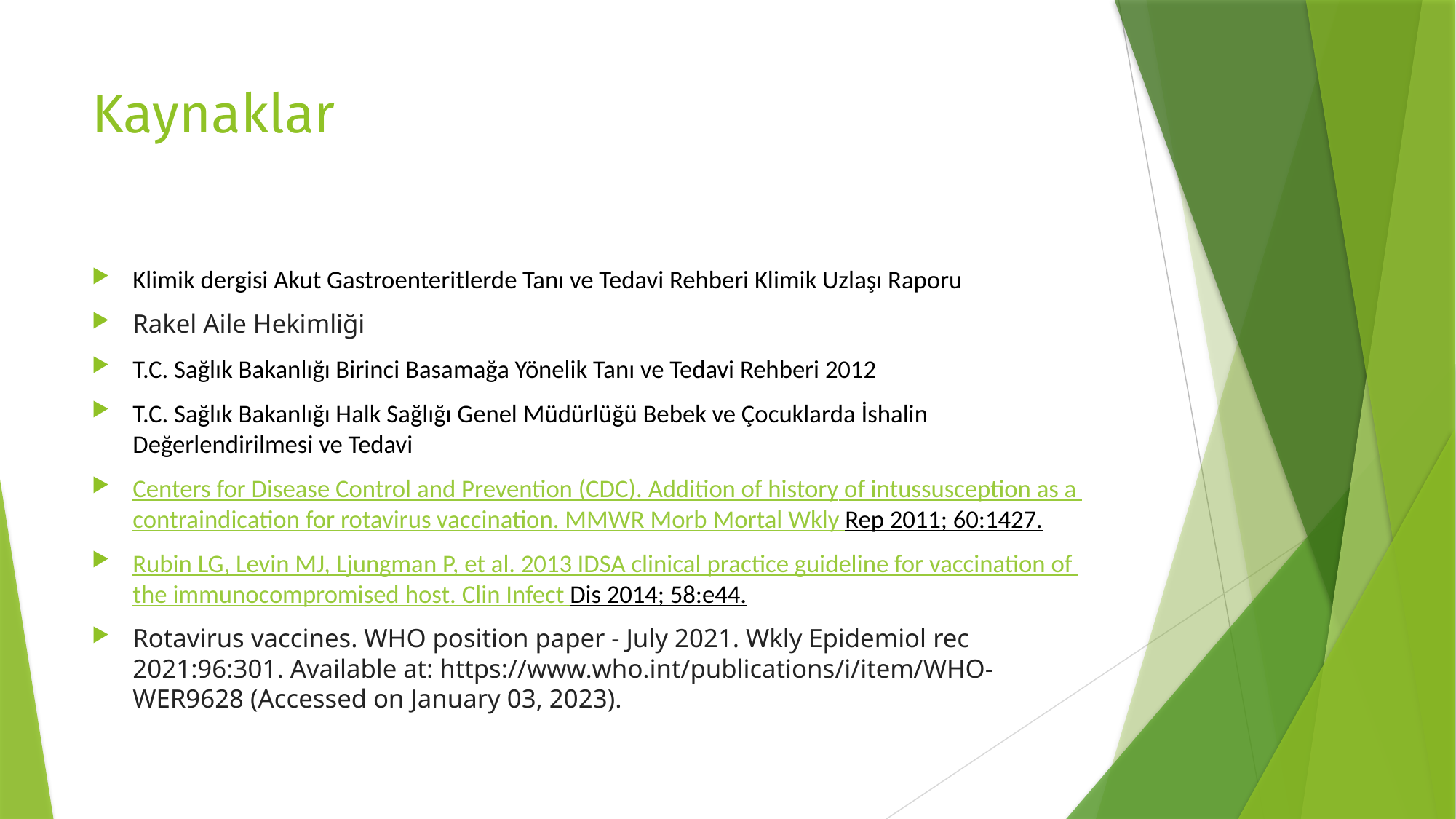

# Kaynaklar
Klimik dergisi Akut Gastroenteritlerde Tanı ve Tedavi Rehberi Klimik Uzlaşı Raporu
Rakel Aile Hekimliği
T.C. Sağlık Bakanlığı Birinci Basamağa Yönelik Tanı ve Tedavi Rehberi 2012
T.C. Sağlık Bakanlığı Halk Sağlığı Genel Müdürlüğü Bebek ve Çocuklarda İshalin Değerlendirilmesi ve Tedavi
Centers for Disease Control and Prevention (CDC). Addition of history of intussusception as a contraindication for rotavirus vaccination. MMWR Morb Mortal Wkly Rep 2011; 60:1427.
Rubin LG, Levin MJ, Ljungman P, et al. 2013 IDSA clinical practice guideline for vaccination of the immunocompromised host. Clin Infect Dis 2014; 58:e44.
Rotavirus vaccines. WHO position paper - July 2021. Wkly Epidemiol rec 2021:96:301. Available at: https://www.who.int/publications/i/item/WHO-WER9628 (Accessed on January 03, 2023).